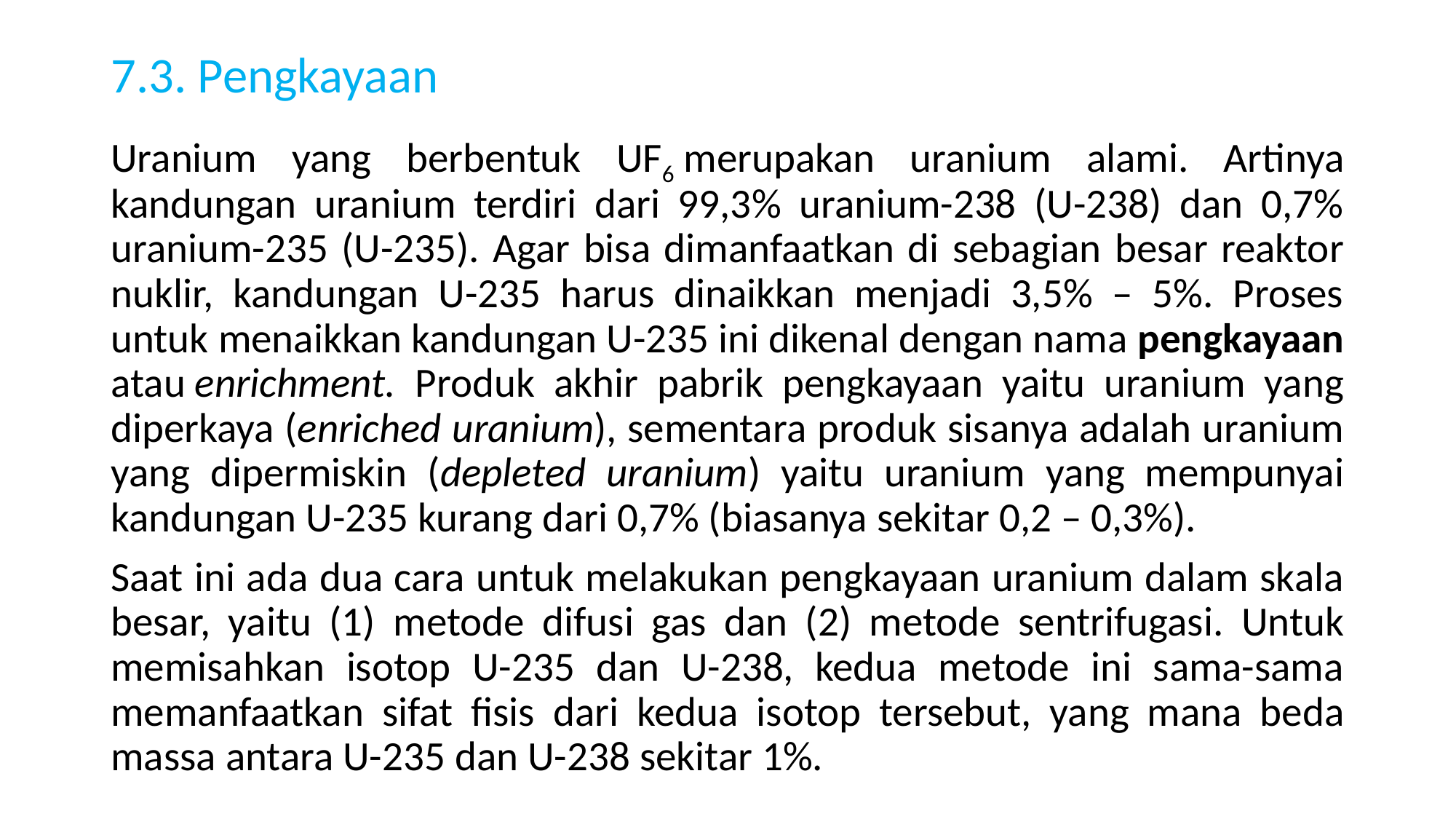

# 7.3. Pengkayaan
Uranium yang berbentuk UF6 merupakan uranium alami. Artinya kandungan uranium terdiri dari 99,3% uranium-238 (U-238) dan 0,7% uranium-235 (U-235). Agar bisa dimanfaatkan di sebagian besar reaktor nuklir, kandungan U-235 harus dinaikkan menjadi 3,5% – 5%. Proses untuk menaikkan kandungan U-235 ini dikenal dengan nama pengkayaan atau enrichment. Produk akhir pabrik pengkayaan yaitu uranium yang diperkaya (enriched uranium), sementara produk sisanya adalah uranium yang dipermiskin (depleted uranium) yaitu uranium yang mempunyai kandungan U-235 kurang dari 0,7% (biasanya sekitar 0,2 – 0,3%).
Saat ini ada dua cara untuk melakukan pengkayaan uranium dalam skala besar, yaitu (1) metode difusi gas dan (2) metode sentrifugasi. Untuk memisahkan isotop U-235 dan U-238, kedua metode ini sama-sama memanfaatkan sifat fisis dari kedua isotop tersebut, yang mana beda massa antara U-235 dan U-238 sekitar 1%.